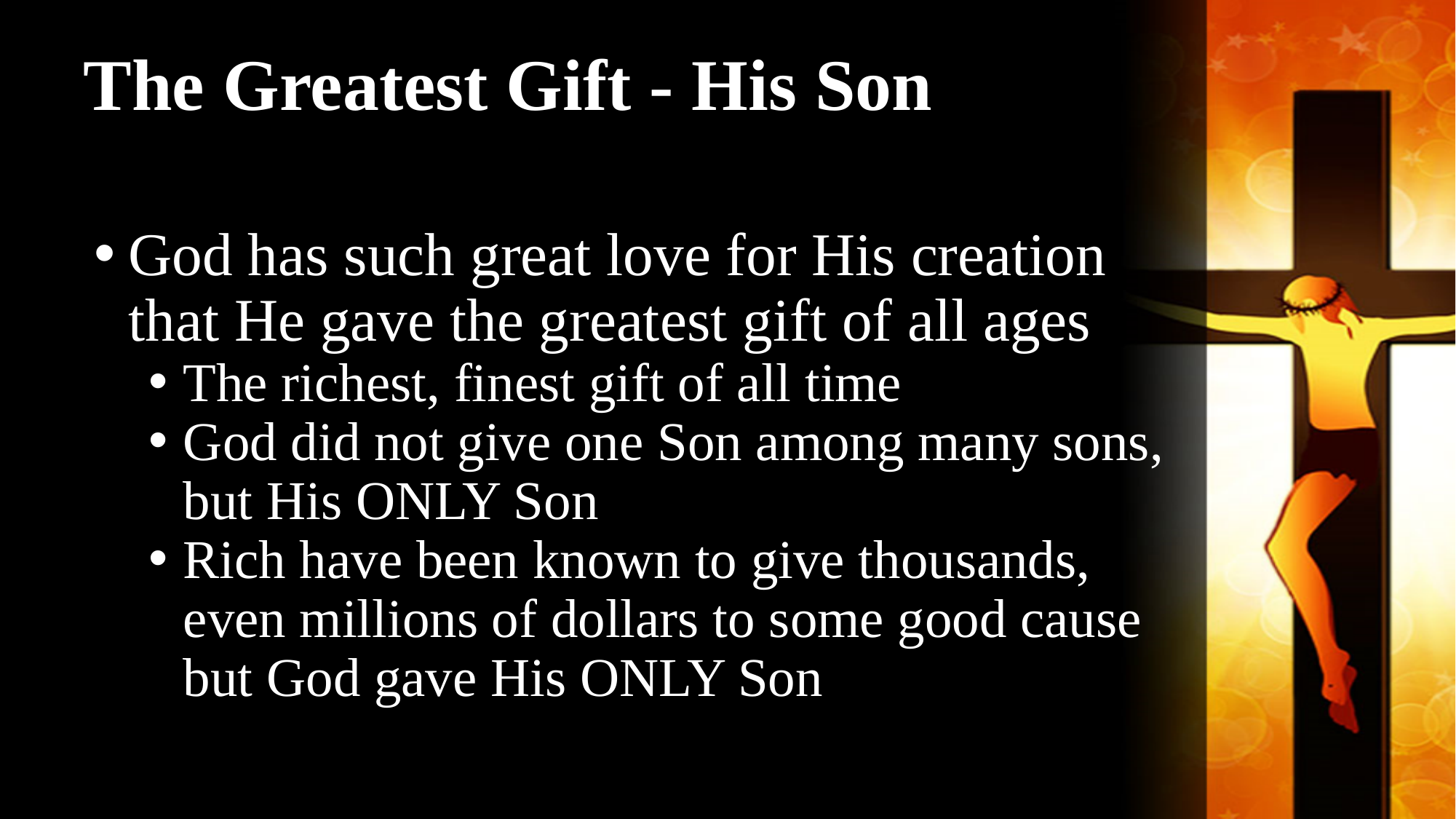

# The Greatest Gift - His Son
God has such great love for His creation that He gave the greatest gift of all ages
The richest, finest gift of all time
God did not give one Son among many sons, but His ONLY Son
Rich have been known to give thousands, even millions of dollars to some good cause but God gave His ONLY Son